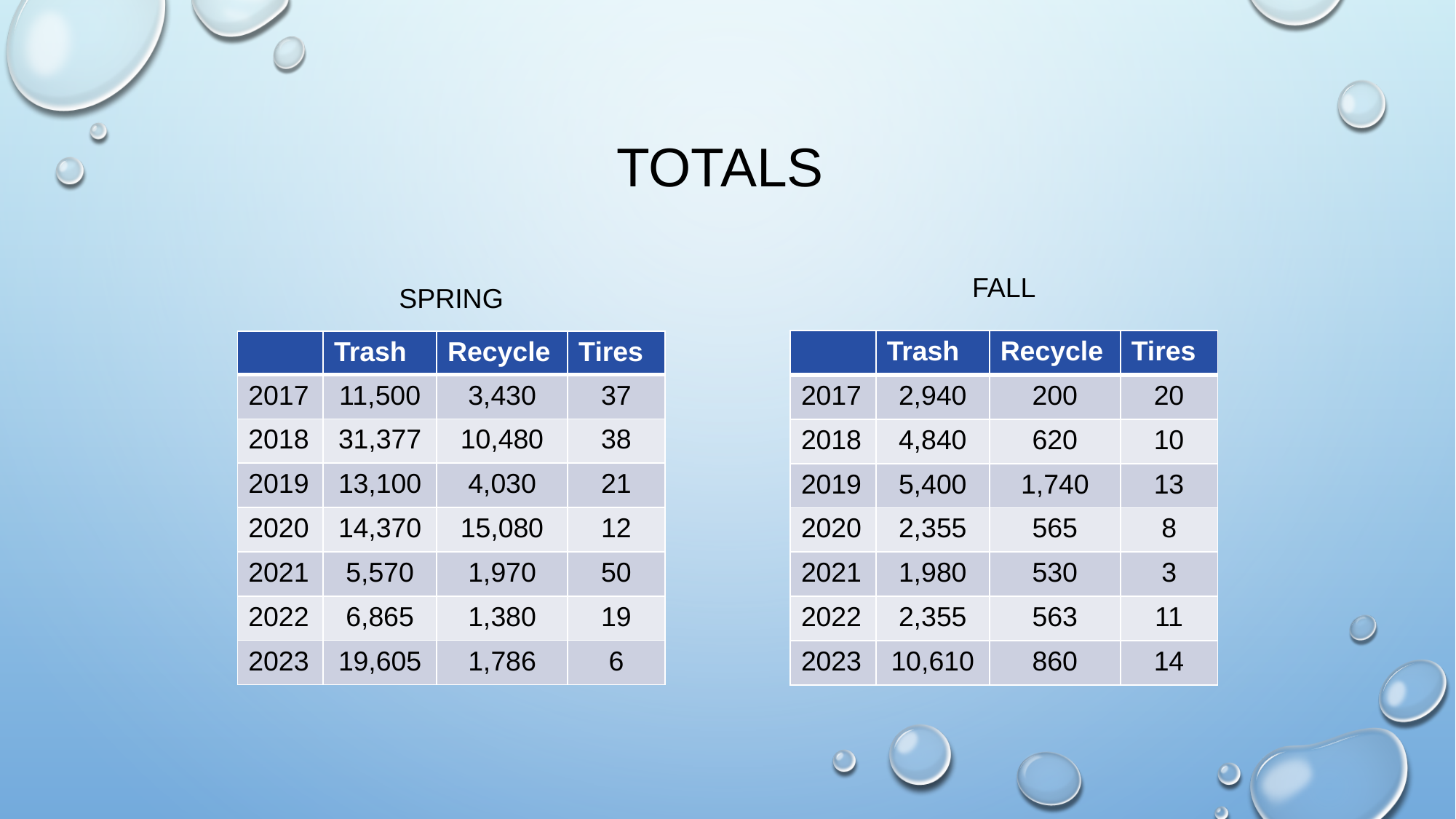

# Totals
FALL
SPRING
|  | Trash | Recycle | Tires |
| --- | --- | --- | --- |
| 2017 | 2,940 | 200 | 20 |
| 2018 | 4,840 | 620 | 10 |
| 2019 | 5,400 | 1,740 | 13 |
| 2020 | 2,355 | 565 | 8 |
| 2021 | 1,980 | 530 | 3 |
| 2022 | 2,355 | 563 | 11 |
| 2023 | 10,610 | 860 | 14 |
|  | Trash | Recycle | Tires |
| --- | --- | --- | --- |
| 2017 | 11,500 | 3,430 | 37 |
| 2018 | 31,377 | 10,480 | 38 |
| 2019 | 13,100 | 4,030 | 21 |
| 2020 | 14,370 | 15,080 | 12 |
| 2021 | 5,570 | 1,970 | 50 |
| 2022 | 6,865 | 1,380 | 19 |
| 2023 | 19,605 | 1,786 | 6 |